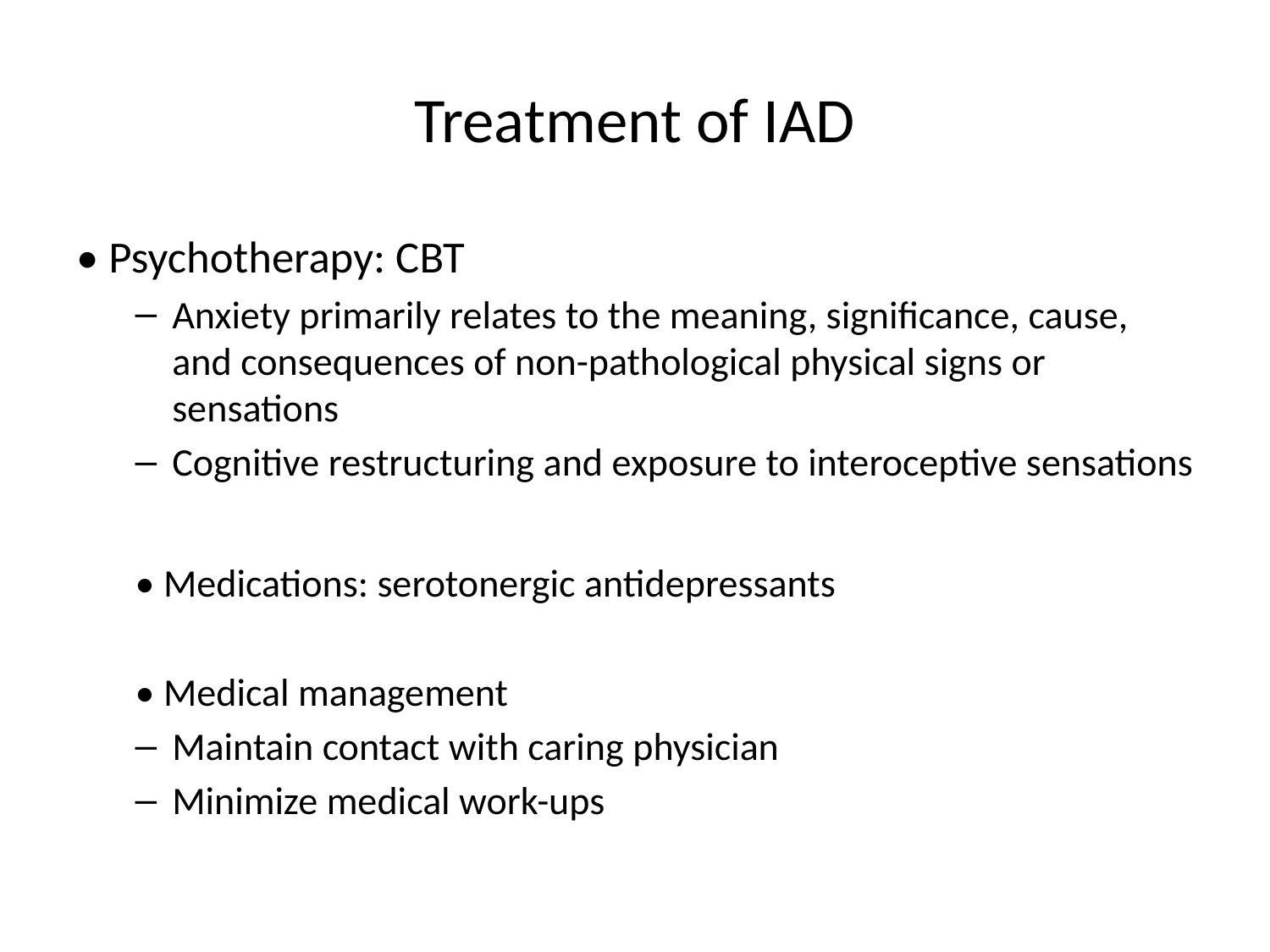

# Treatment of IAD
• Psychotherapy: CBT
Anxiety primarily relates to the meaning, significance, cause, and consequences of non-pathological physical signs or sensations
Cognitive restructuring and exposure to interoceptive sensations

• Medications: serotonergic antidepressants

• Medical management
Maintain contact with caring physician
Minimize medical work-ups